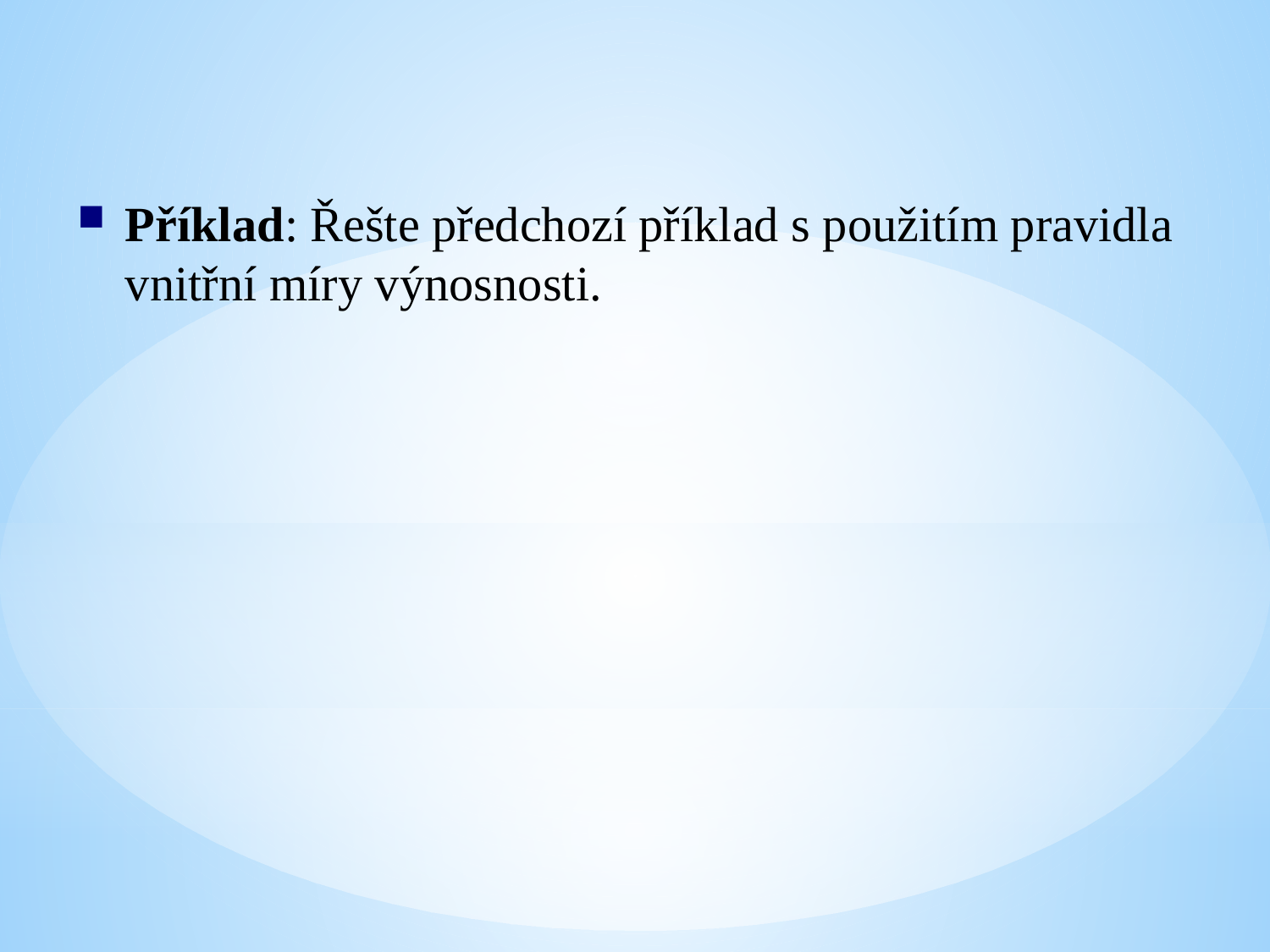

Příklad: Řešte předchozí příklad s použitím pravidla vnitřní míry výnosnosti.